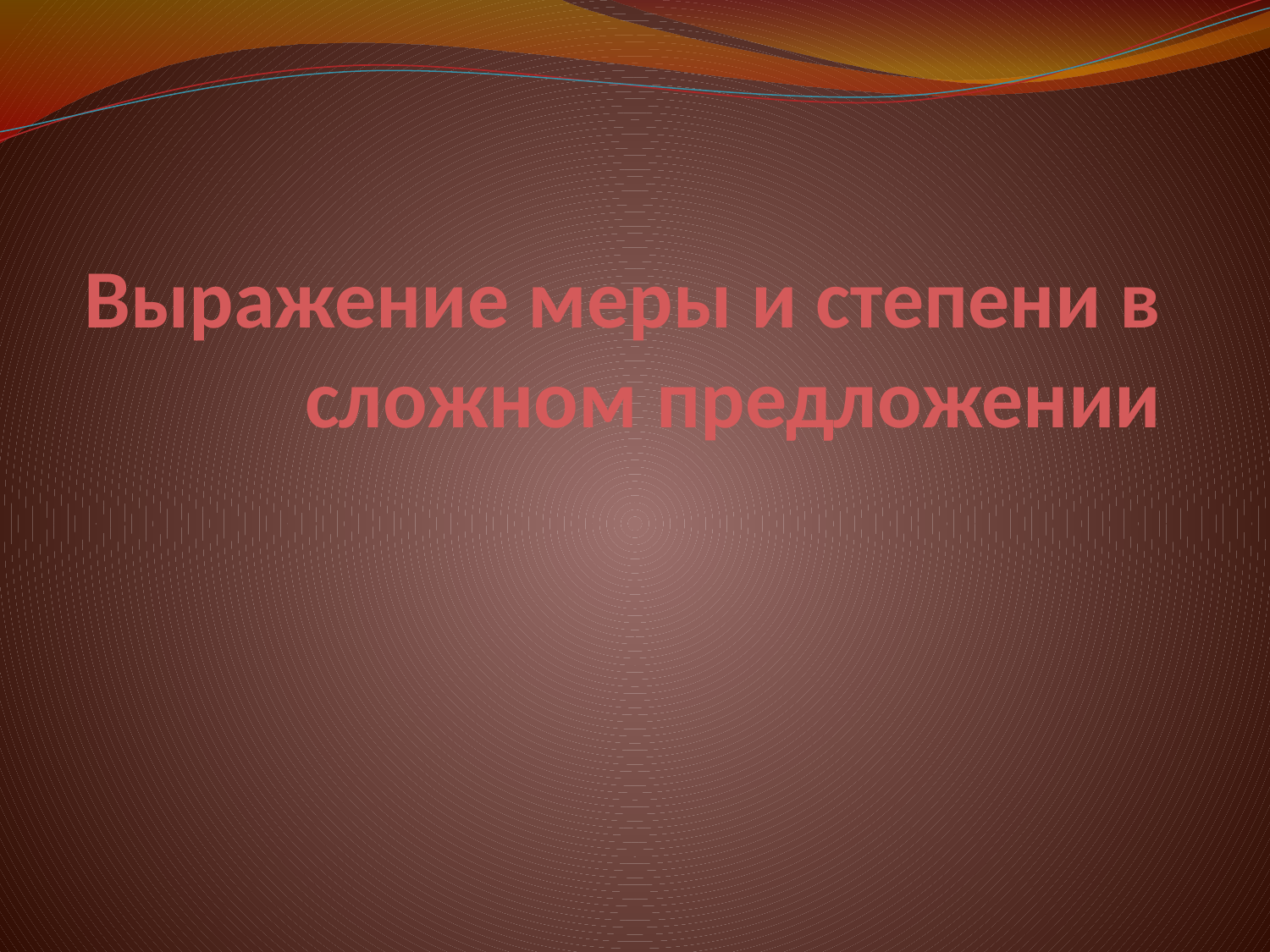

# Выражение меры и степени в сложном предложении